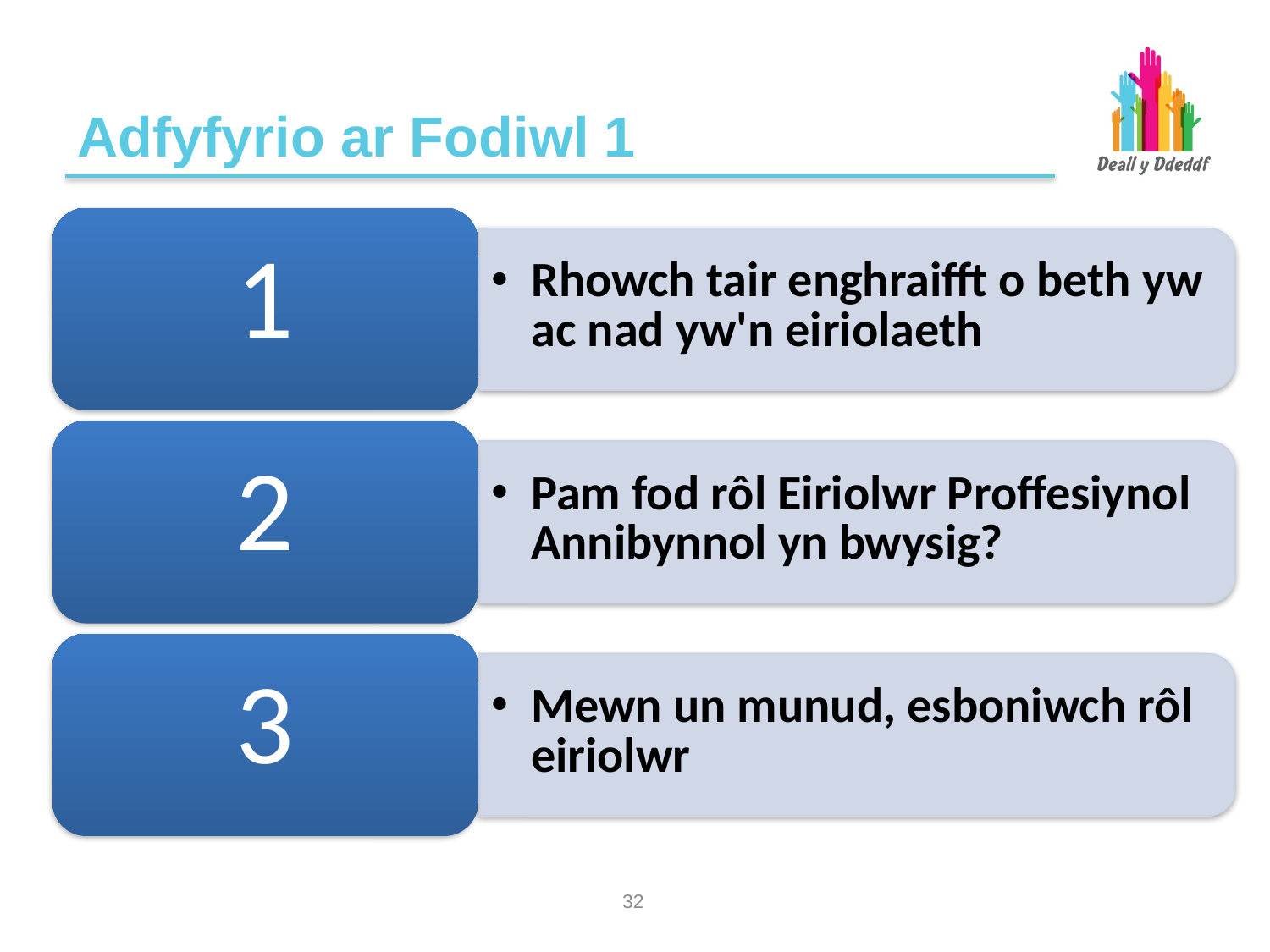

# Adfyfyrio ar Fodiwl 1
1
Rhowch tair enghraifft o beth yw ac nad yw'n eiriolaeth
2
3
Mewn un munud, esboniwch rôl eiriolwr
Pam fod rôl Eiriolwr Proffesiynol Annibynnol yn bwysig?
32